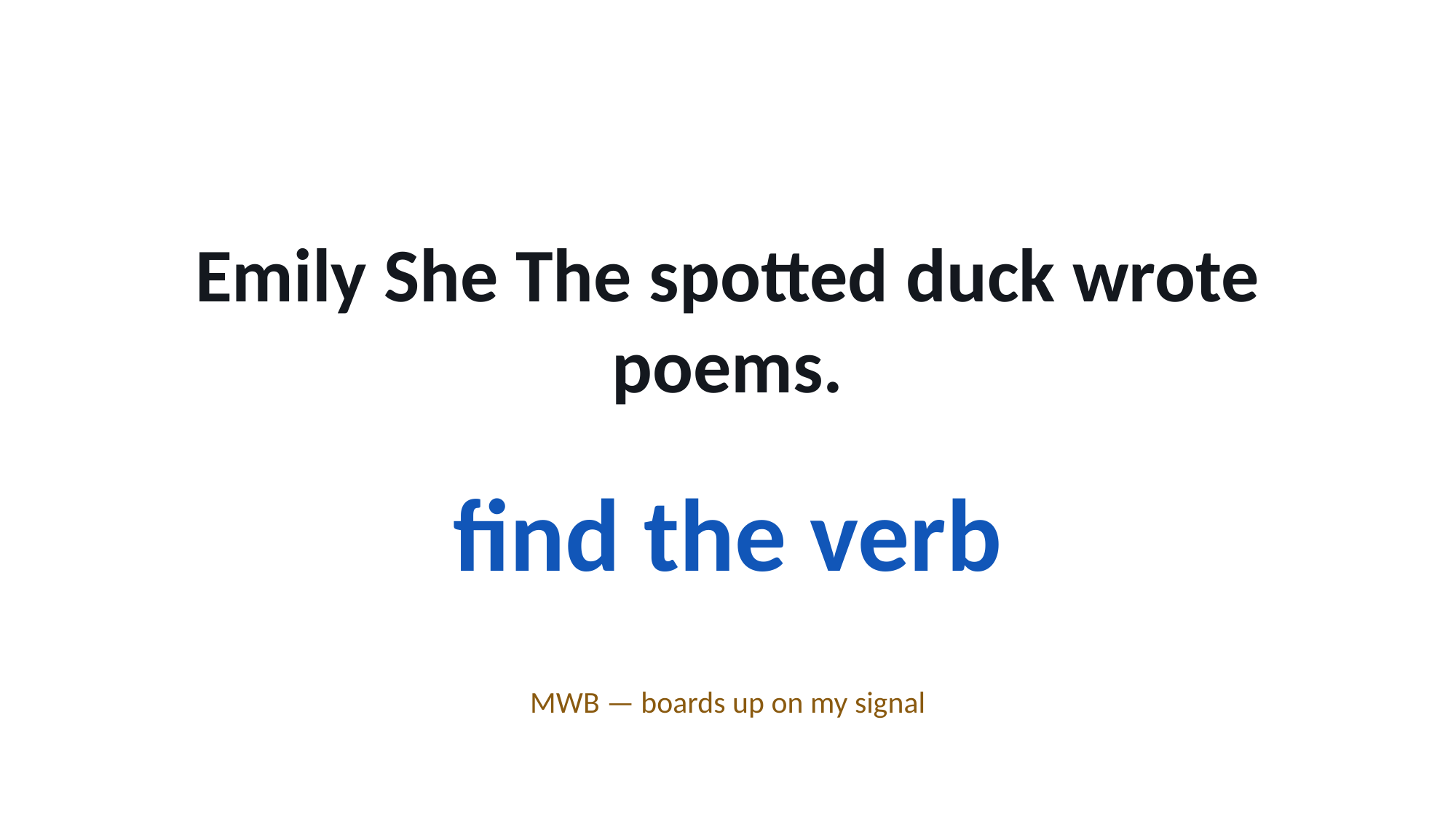

Emily She The spotted duck wrote poems.
find the verb
MWB — boards up on my signal